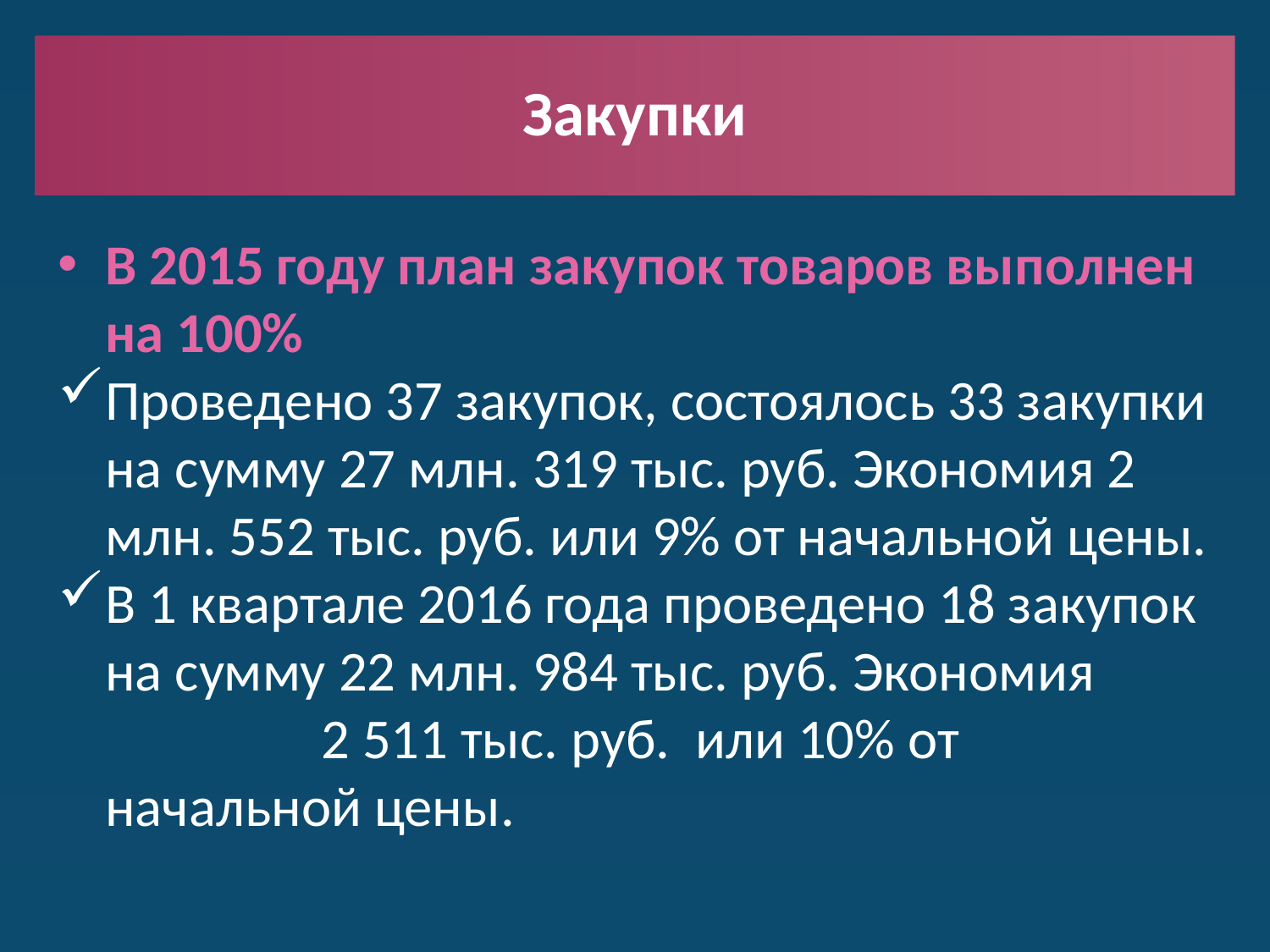

# Закупки
В 2015 году план закупок товаров выполнен на 100%
Проведено 37 закупок, состоялось 33 закупки на сумму 27 млн. 319 тыс. руб. Экономия 2 млн. 552 тыс. руб. или 9% от начальной цены.
В 1 квартале 2016 года проведено 18 закупок на сумму 22 млн. 984 тыс. руб. Экономия                           2 511 тыс. руб.  или 10% от начальной цены.